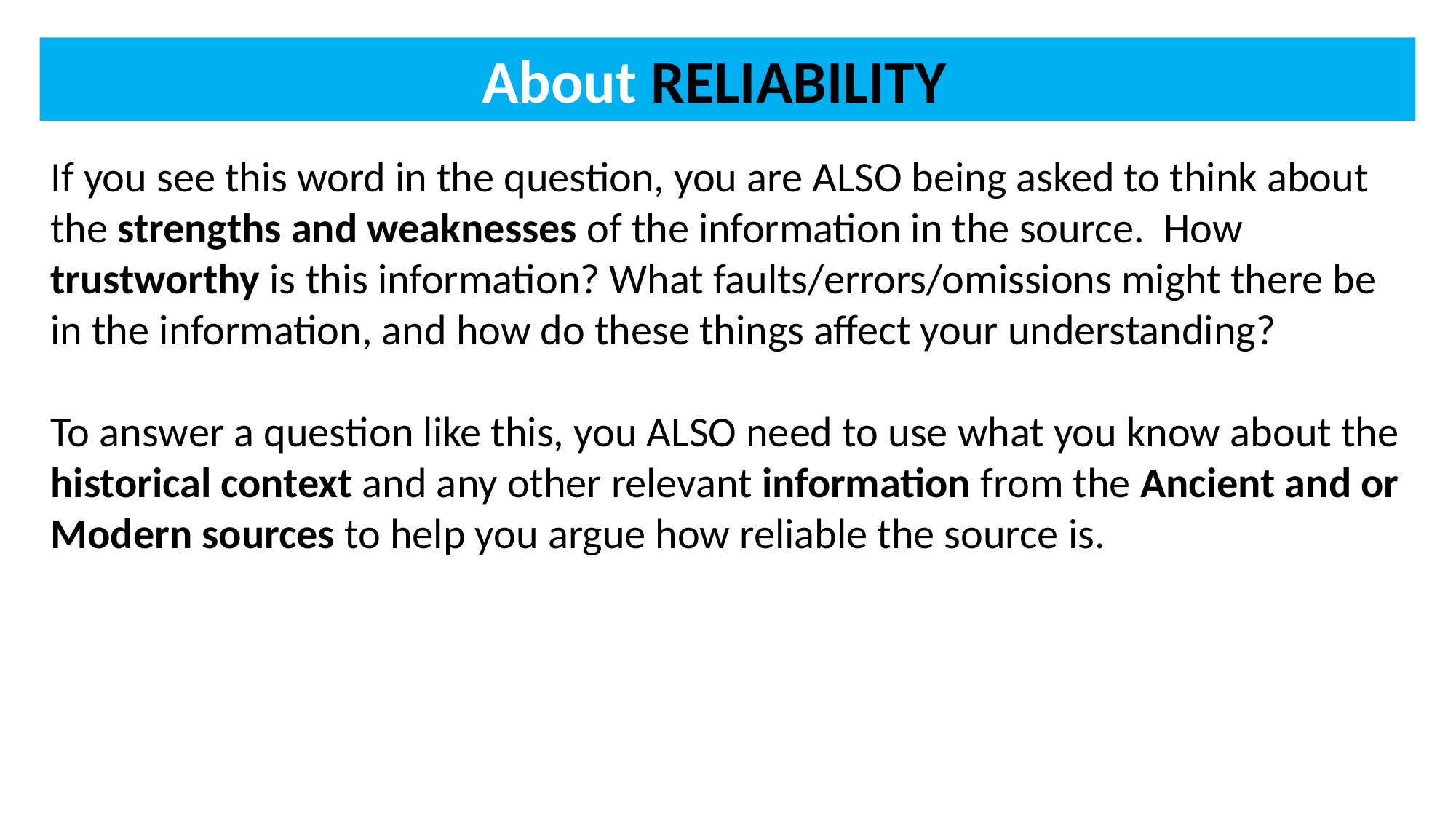

About RELIABILITY
If you see this word in the question, you are ALSO being asked to think about the strengths and weaknesses of the information in the source.  How trustworthy is this information? What faults/errors/omissions might there be in the information, and how do these things affect your understanding?

To answer a question like this, you ALSO need to use what you know about the historical context and any other relevant information from the Ancient and or Modern sources to help you argue how reliable the source is.